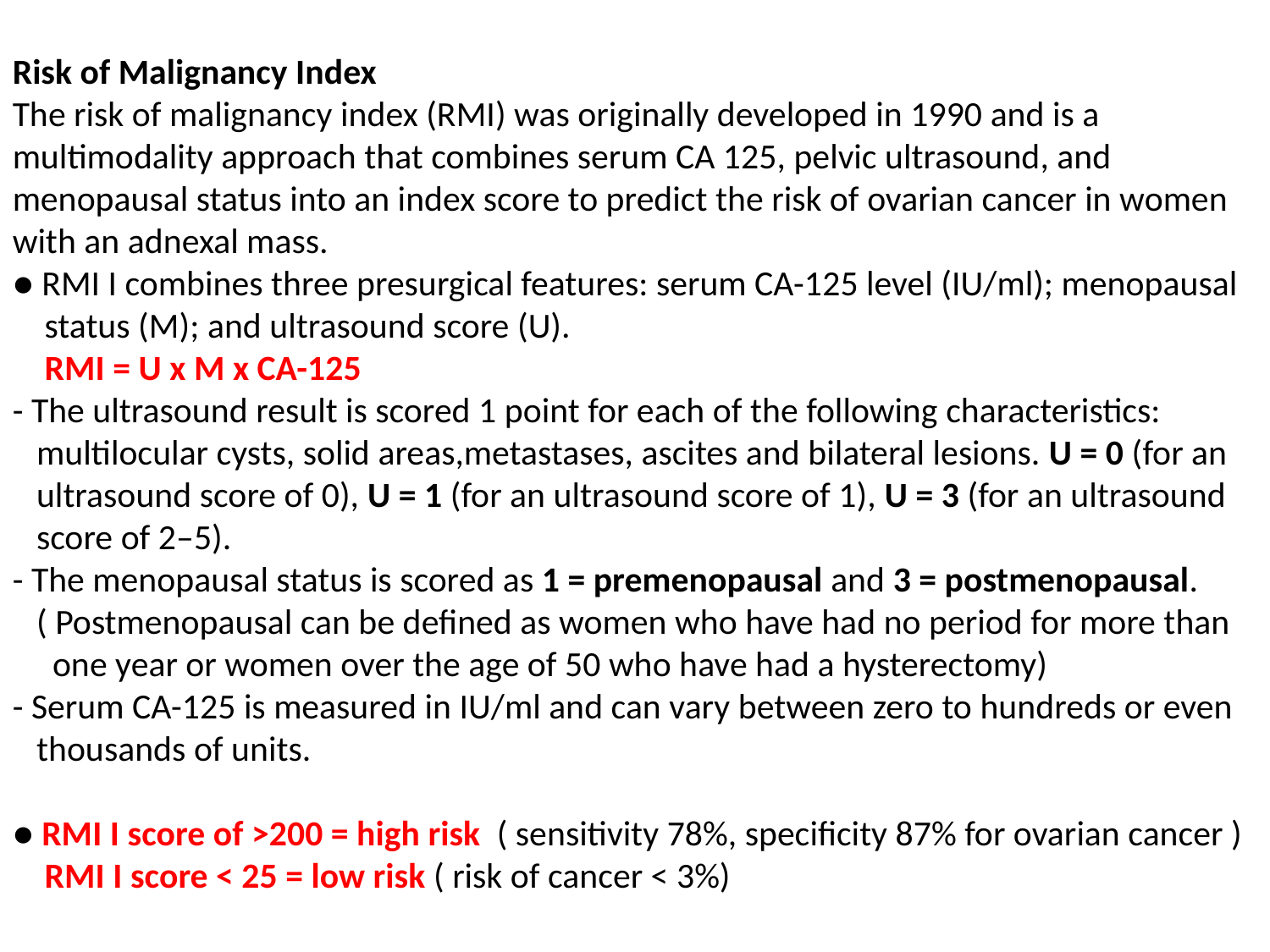

Risk of Malignancy Index
The risk of malignancy index (RMI) was originally developed in 1990 and is a multimodality approach that combines serum CA 125, pelvic ultrasound, and menopausal status into an index score to predict the risk of ovarian cancer in women with an adnexal mass.
● RMI I combines three presurgical features: serum CA-125 level (IU/ml); menopausal
    status (M); and ultrasound score (U).
    RMI = U x M x CA-125
- The ultrasound result is scored 1 point for each of the following characteristics:
   multilocular cysts, solid areas,metastases, ascites and bilateral lesions. U = 0 (for an
   ultrasound score of 0), U = 1 (for an ultrasound score of 1), U = 3 (for an ultrasound
   score of 2–5).
- The menopausal status is scored as 1 = premenopausal and 3 = postmenopausal.
   ( Postmenopausal can be defined as women who have had no period for more than
     one year or women over the age of 50 who have had a hysterectomy)
- Serum CA-125 is measured in IU/ml and can vary between zero to hundreds or even
   thousands of units.

● RMI I score of >200 = high risk  ( sensitivity 78%, specificity 87% for ovarian cancer )
    RMI I score < 25 = low risk ( risk of cancer < 3%)